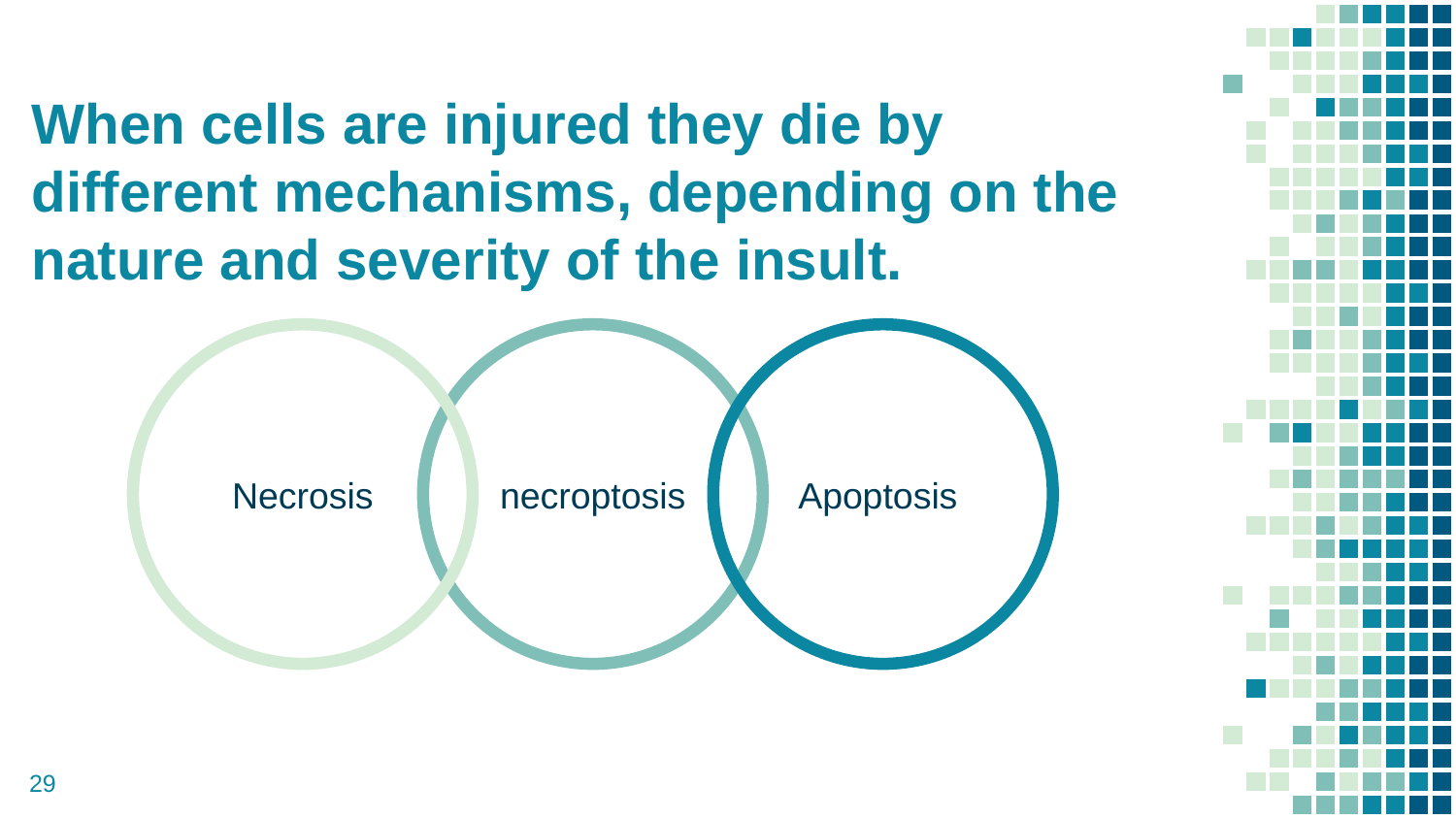

# When cells are injured they die by different mechanisms, depending on the nature and severity of the insult.
Necrosis
necroptosis
Apoptosis
29